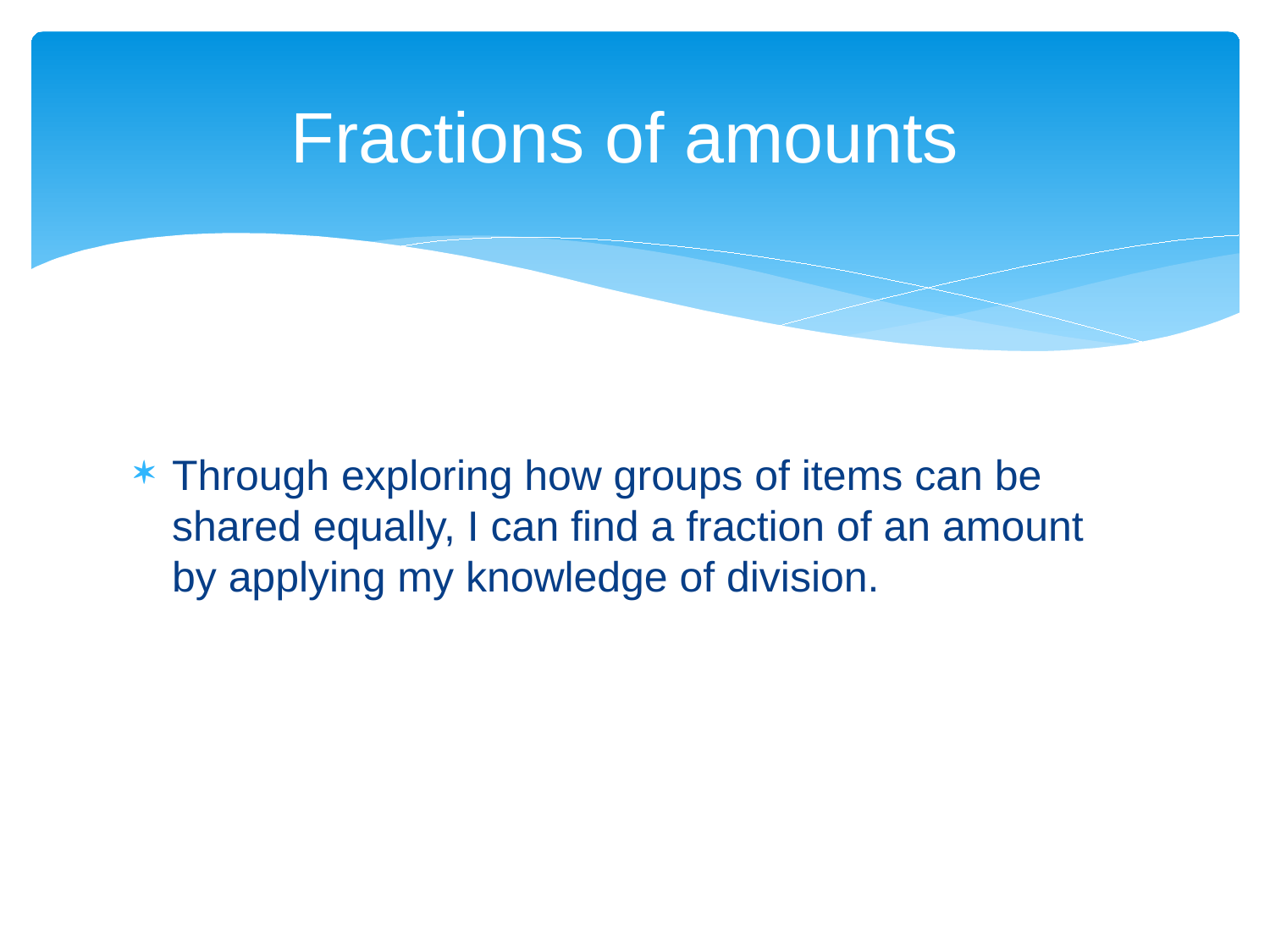

# Fractions of amounts
Through exploring how groups of items can be shared equally, I can find a fraction of an amount by applying my knowledge of division.